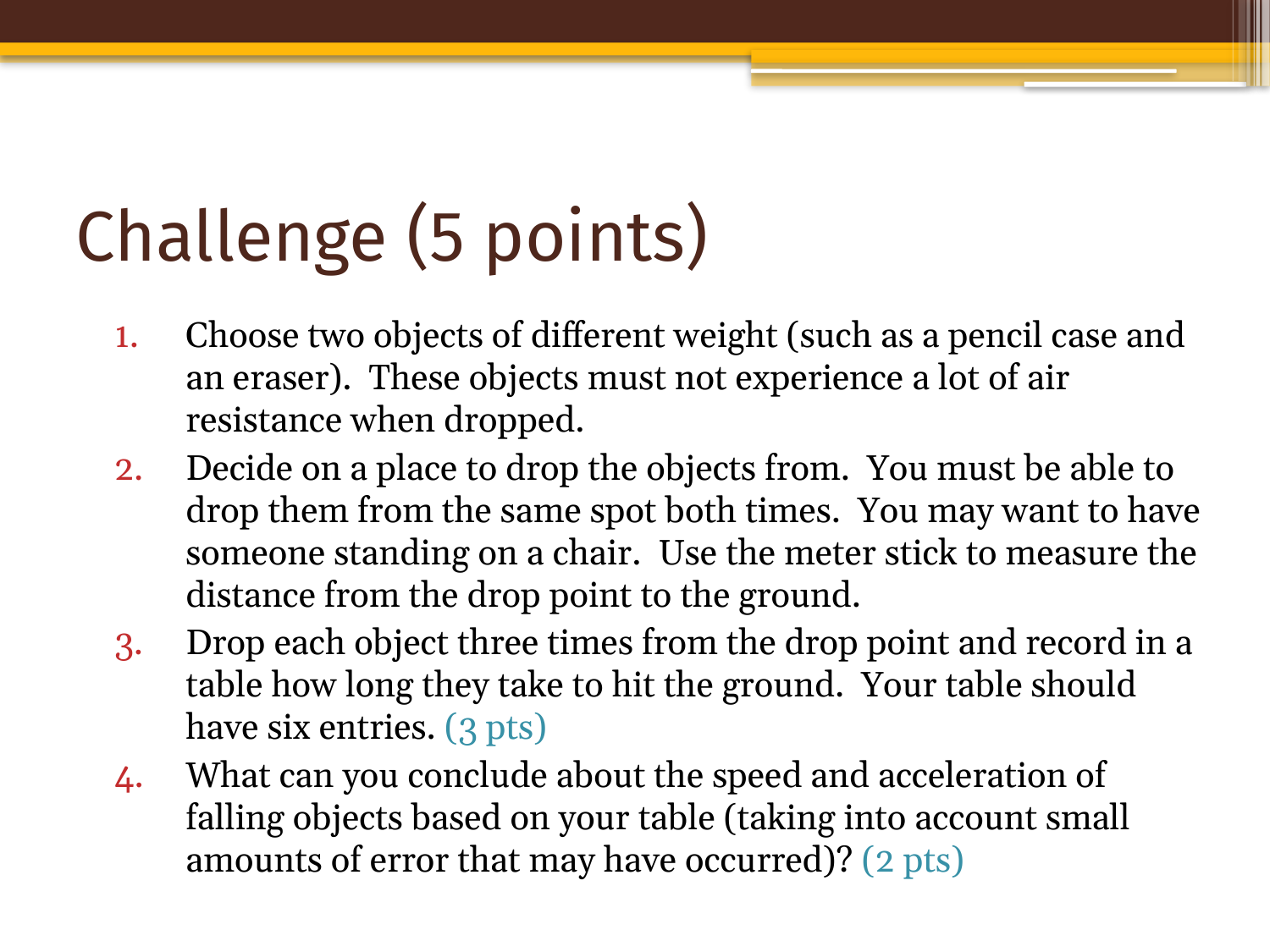

# Challenge (5 points)
Choose two objects of different weight (such as a pencil case and an eraser).  These objects must not experience a lot of air resistance when dropped.
Decide on a place to drop the objects from.  You must be able to drop them from the same spot both times.  You may want to have someone standing on a chair.  Use the meter stick to measure the distance from the drop point to the ground.
Drop each object three times from the drop point and record in a table how long they take to hit the ground.  Your table should have six entries. (3 pts)
What can you conclude about the speed and acceleration of falling objects based on your table (taking into account small amounts of error that may have occurred)? (2 pts)